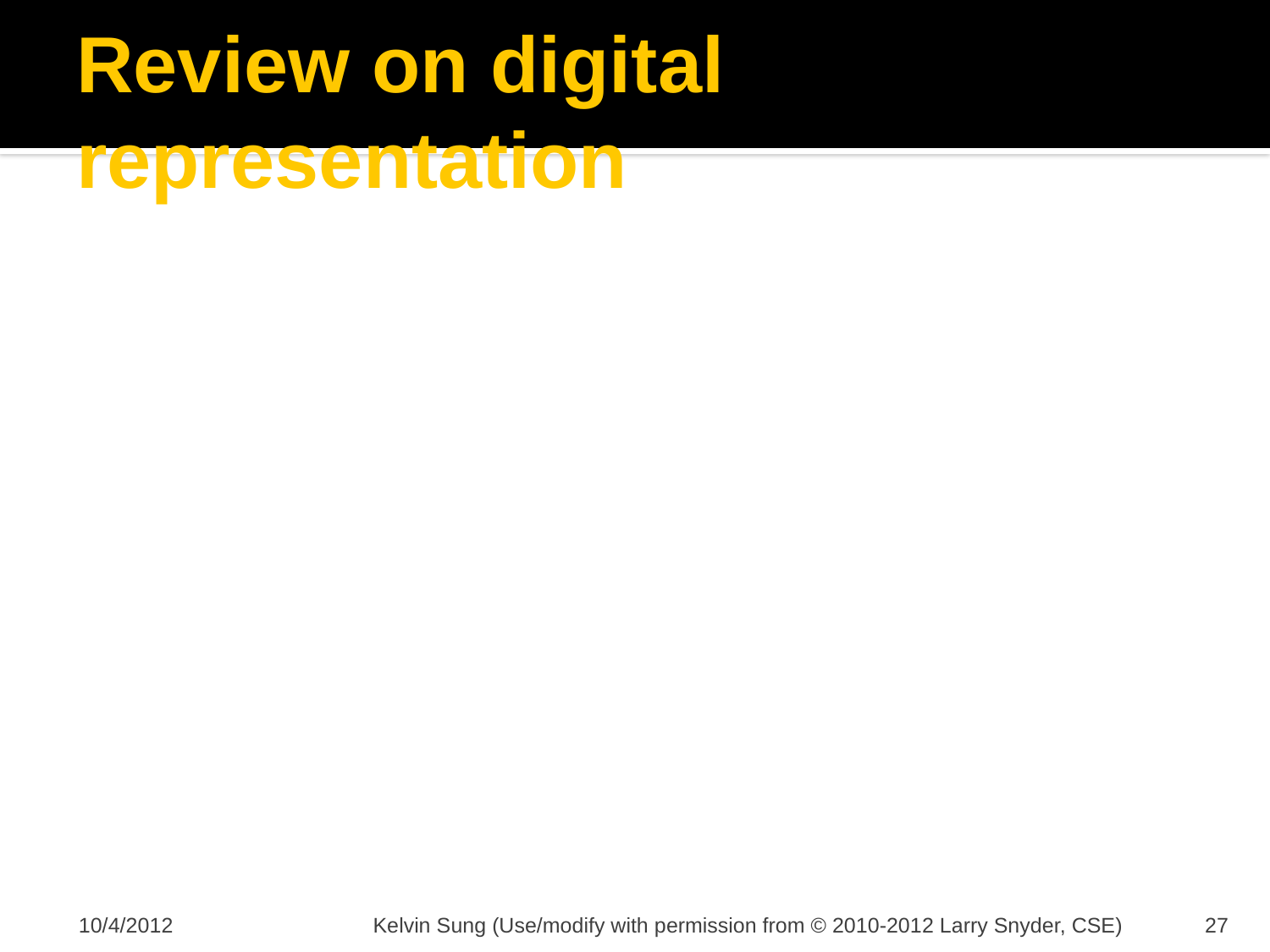

# Review on digital representation

10/4/2012
Kelvin Sung (Use/modify with permission from © 2010-2012 Larry Snyder, CSE)
27